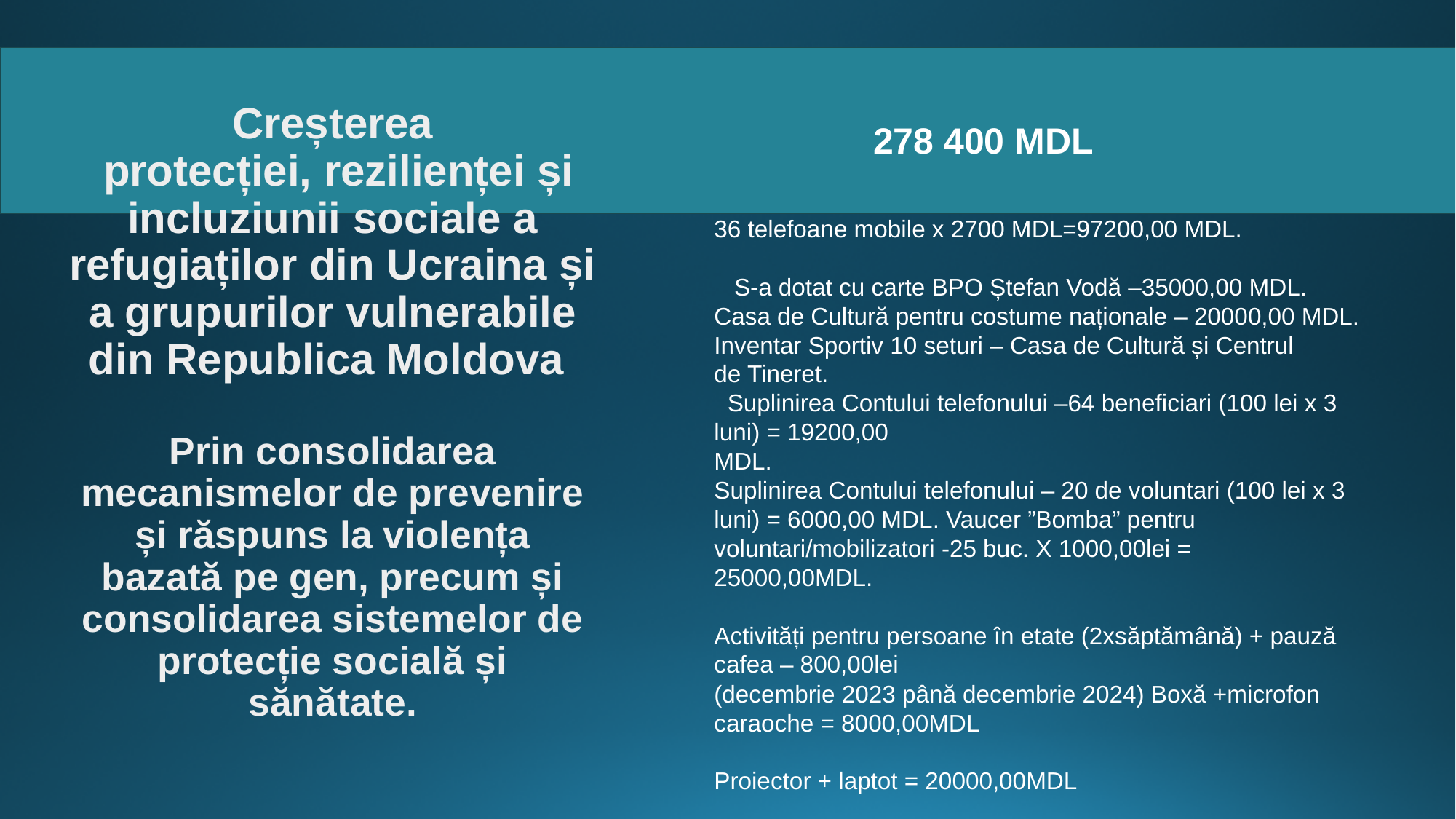

# Creșterea protecției, rezilienței și incluziunii sociale a refugiaților din Ucraina și a grupurilor vulnerabile din Republica Moldova Prin consolidarea mecanismelor de prevenire și răspuns la violența bazată pe gen, precum și consolidarea sistemelor de protecție socială și sănătate.
278 400 MDL
36 telefoane mobile x 2700 MDL=97200,00 MDL.

   S-a dotat cu carte BPO Ștefan Vodă –35000,00 MDL.
Casa de Cultură pentru costume naționale – 20000,00 MDL.
Inventar Sportiv 10 seturi – Casa de Cultură și Centrul
de Tineret.
  Suplinirea Contului telefonului –64 beneficiari (100 lei x 3 luni) = 19200,00
MDL.
Suplinirea Contului telefonului – 20 de voluntari (100 lei x 3 luni) = 6000,00 MDL. Vaucer ”Bomba” pentru voluntari/mobilizatori -25 buc. X 1000,00lei =
25000,00MDL.

Activități pentru persoane în etate (2xsăptămână) + pauză cafea – 800,00lei
(decembrie 2023 până decembrie 2024) Boxă +microfon caraoche = 8000,00MDL

Proiector + laptot = 20000,00MDL